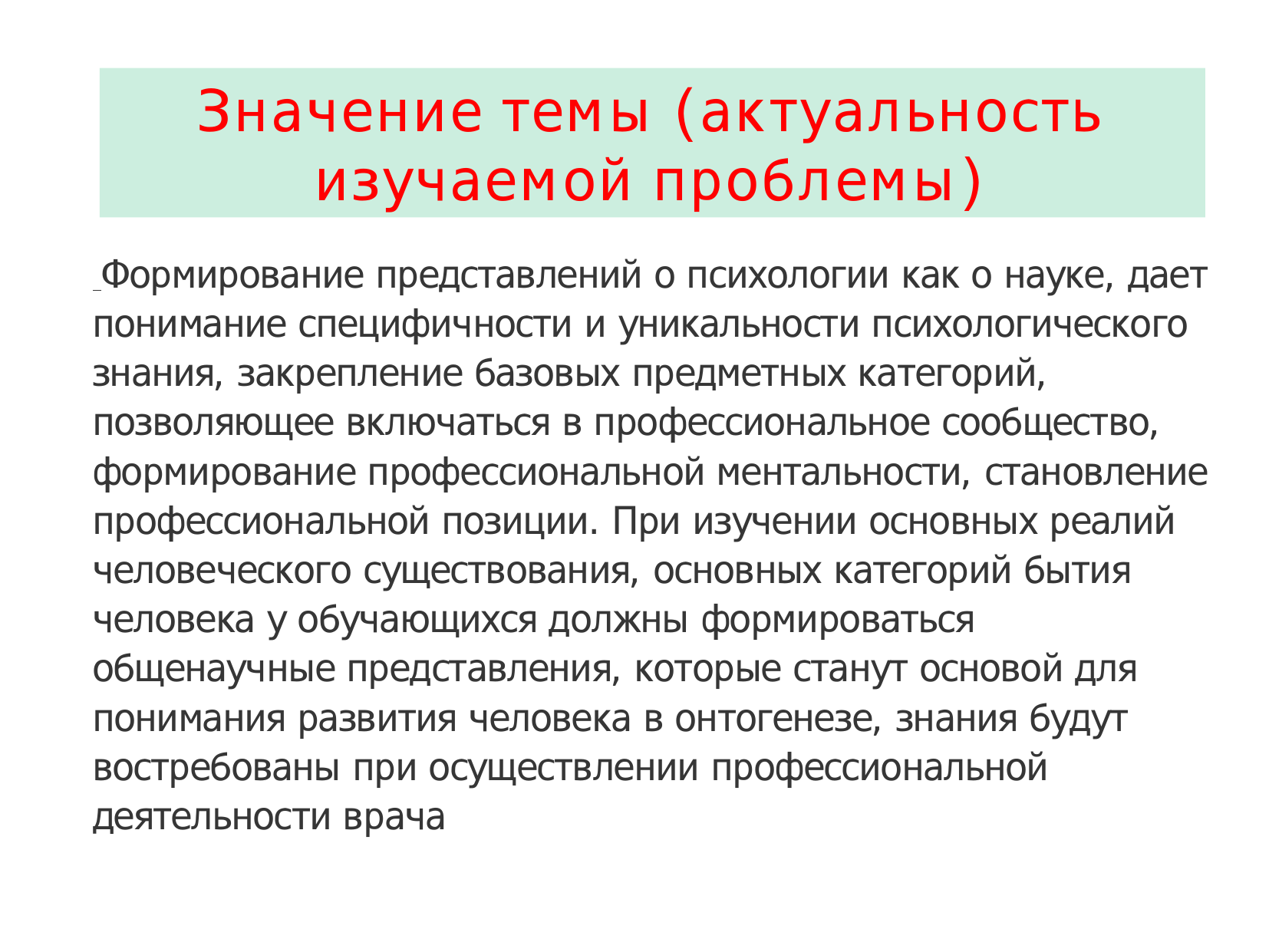

Значение темы (актуальность изучаемой проблемы)
 Формирование представлений о психологии как о науке, дает понимание специфичности и уникальности психологического знания, закрепление базовых предметных категорий, позволяющее включаться в профессиональное сообщество, формирование профессиональной ментальности, становление профессиональной позиции. При изучении основных реалий человеческого существования, основных категорий бытия человека у обучающихся должны формироваться общенаучные представления, которые станут основой для понимания развития человека в онтогенезе, знания будут востребованы при осуществлении профессиональной деятельности врача